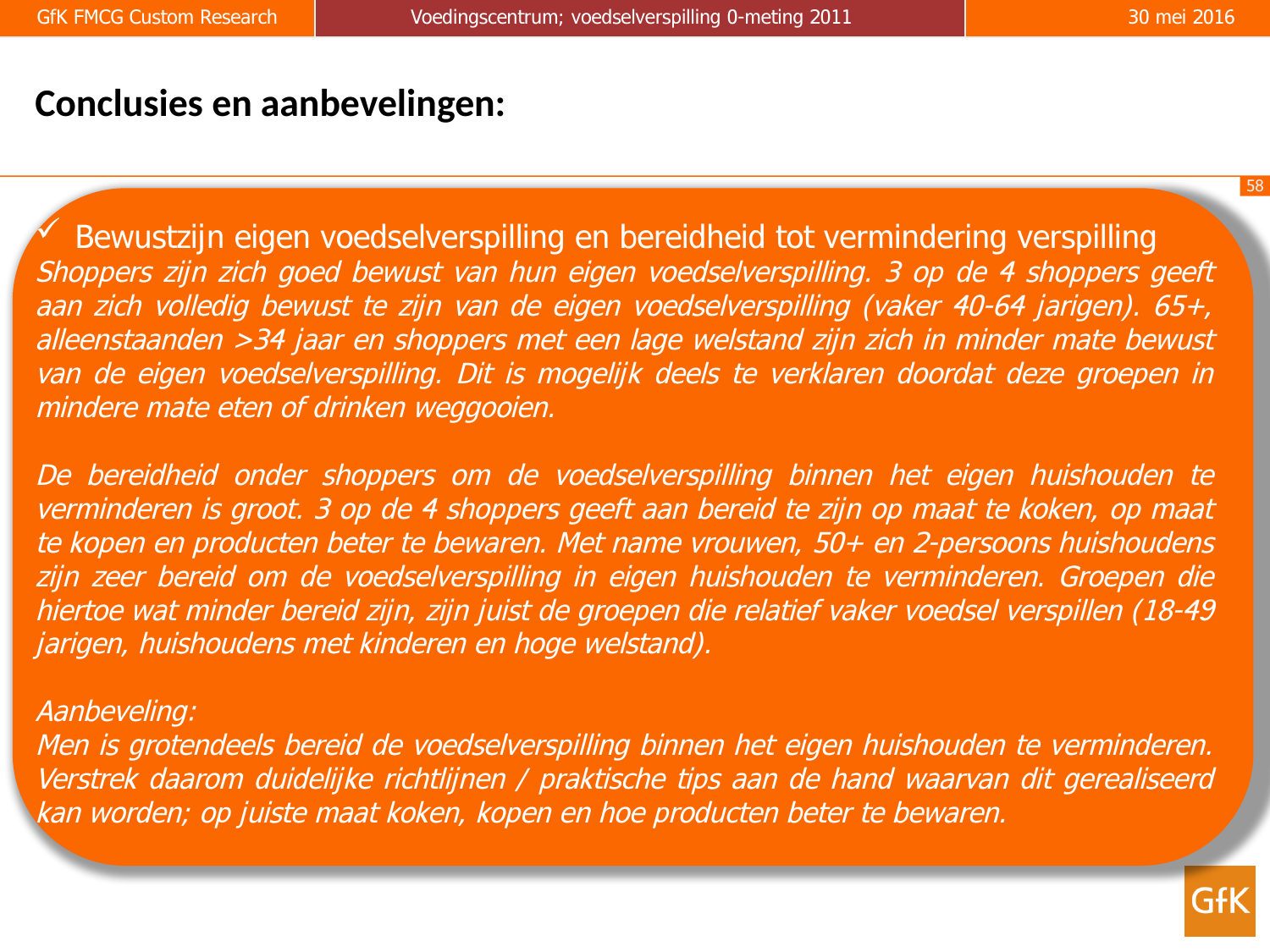

# Conclusies en aanbevelingen:

 Bewustzijn eigen voedselverspilling en bereidheid tot vermindering verspilling
Shoppers zijn zich goed bewust van hun eigen voedselverspilling. 3 op de 4 shoppers geeft aan zich volledig bewust te zijn van de eigen voedselverspilling (vaker 40-64 jarigen). 65+, alleenstaanden >34 jaar en shoppers met een lage welstand zijn zich in minder mate bewust van de eigen voedselverspilling. Dit is mogelijk deels te verklaren doordat deze groepen in mindere mate eten of drinken weggooien.

De bereidheid onder shoppers om de voedselverspilling binnen het eigen huishouden te verminderen is groot. 3 op de 4 shoppers geeft aan bereid te zijn op maat te koken, op maat te kopen en producten beter te bewaren. Met name vrouwen, 50+ en 2-persoons huishoudens zijn zeer bereid om de voedselverspilling in eigen huishouden te verminderen. Groepen die hiertoe wat minder bereid zijn, zijn juist de groepen die relatief vaker voedsel verspillen (18-49 jarigen, huishoudens met kinderen en hoge welstand).

Aanbeveling:
Men is grotendeels bereid de voedselverspilling binnen het eigen huishouden te verminderen. Verstrek daarom duidelijke richtlijnen / praktische tips aan de hand waarvan dit gerealiseerd kan worden; op juiste maat koken, kopen en hoe producten beter te bewaren.